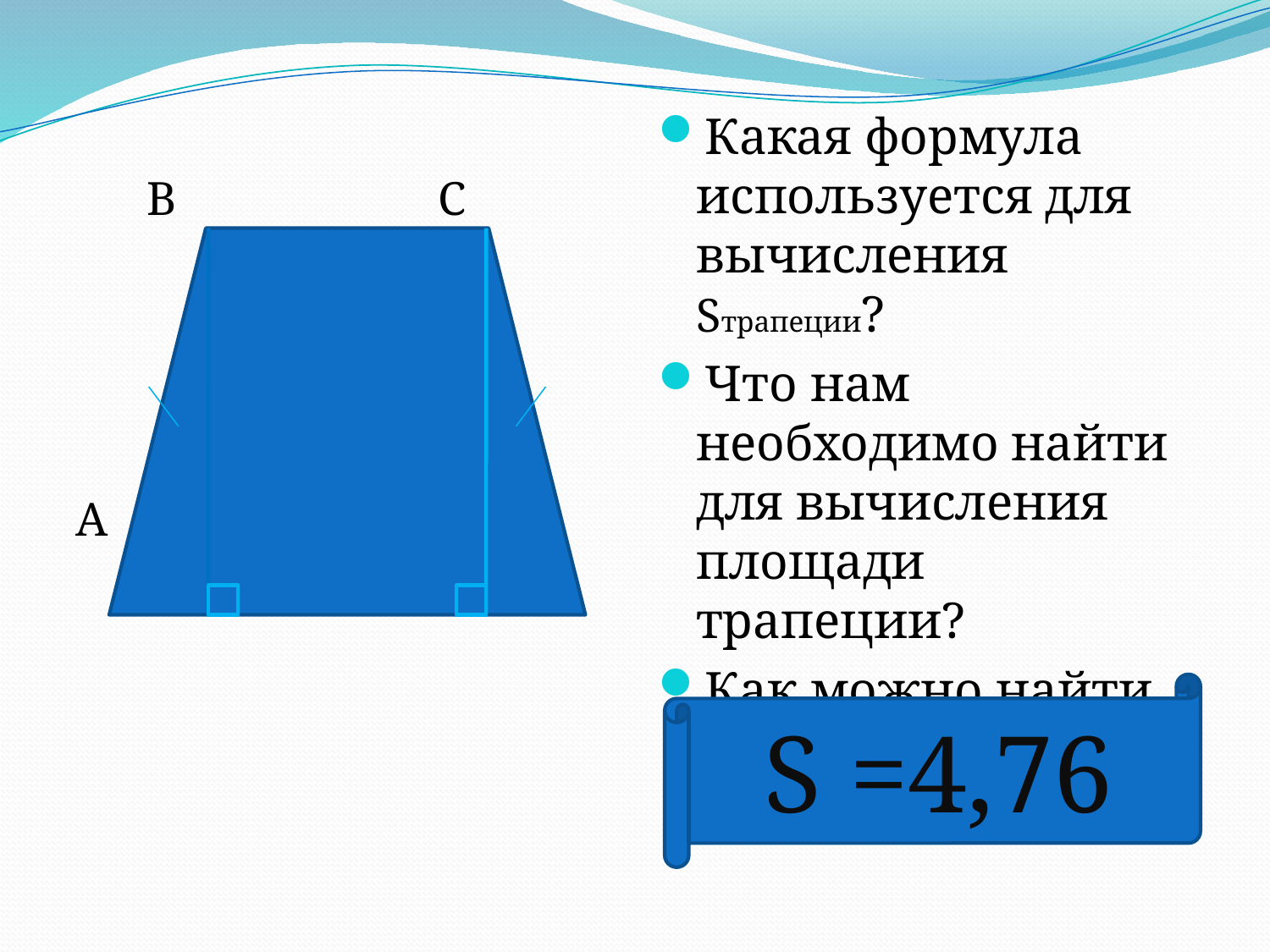

В                      С

А                                   D
        К                  Е
Какая формула используется для вычисления Sтрапеции?
Что нам необходимо найти для вычисления площади трапеции?
Как можно найти основания АD и ВС?

S =4,76